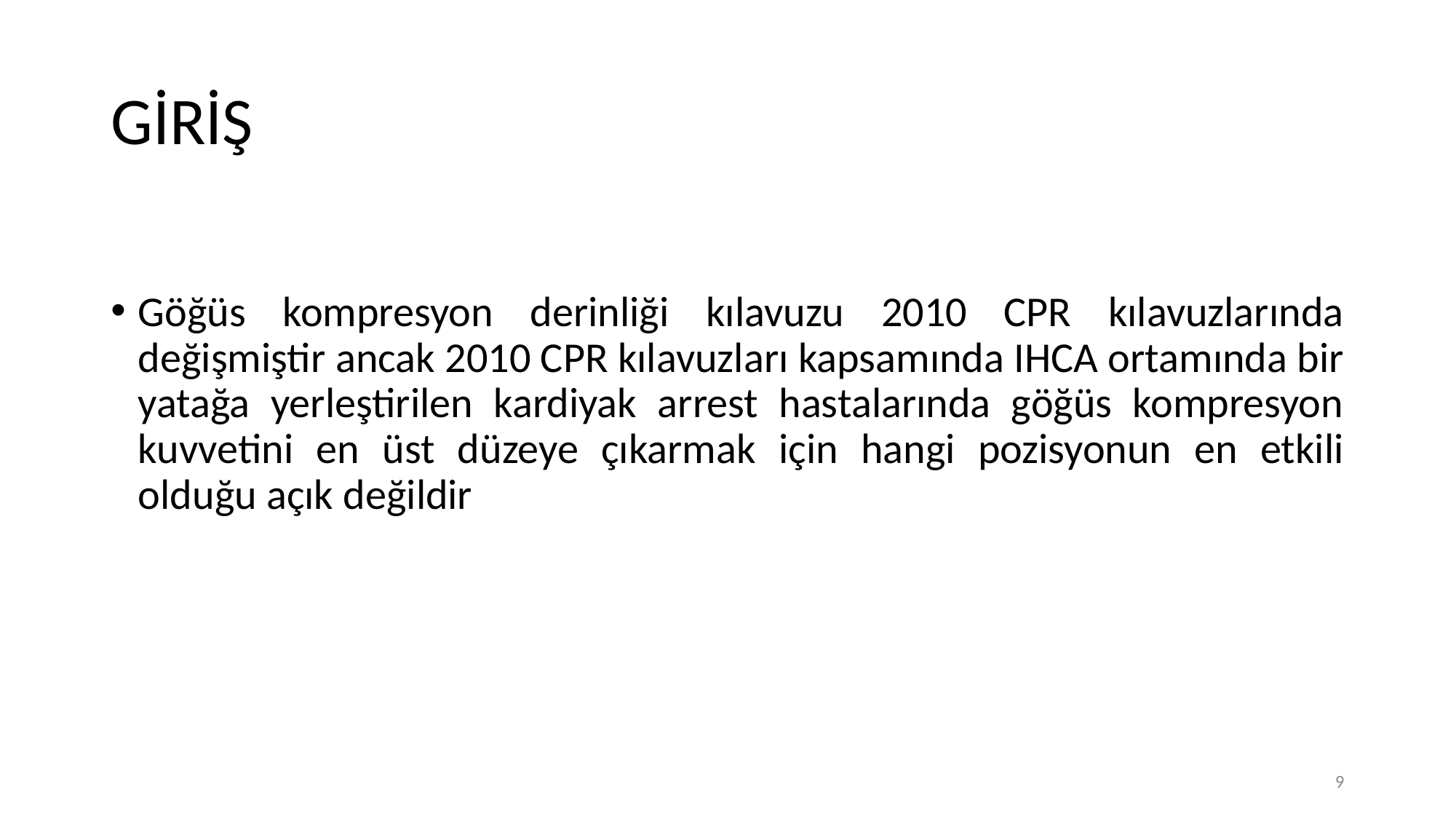

# GİRİŞ

Göğüs kompresyon derinliği kılavuzu 2010 CPR kılavuzlarında değişmiştir ancak 2010 CPR kılavuzları kapsamında IHCA ortamında bir yatağa yerleştirilen kardiyak arrest hastalarında göğüs kompresyon kuvvetini en üst düzeye çıkarmak için hangi pozisyonun en etkili olduğu açık değildir
9